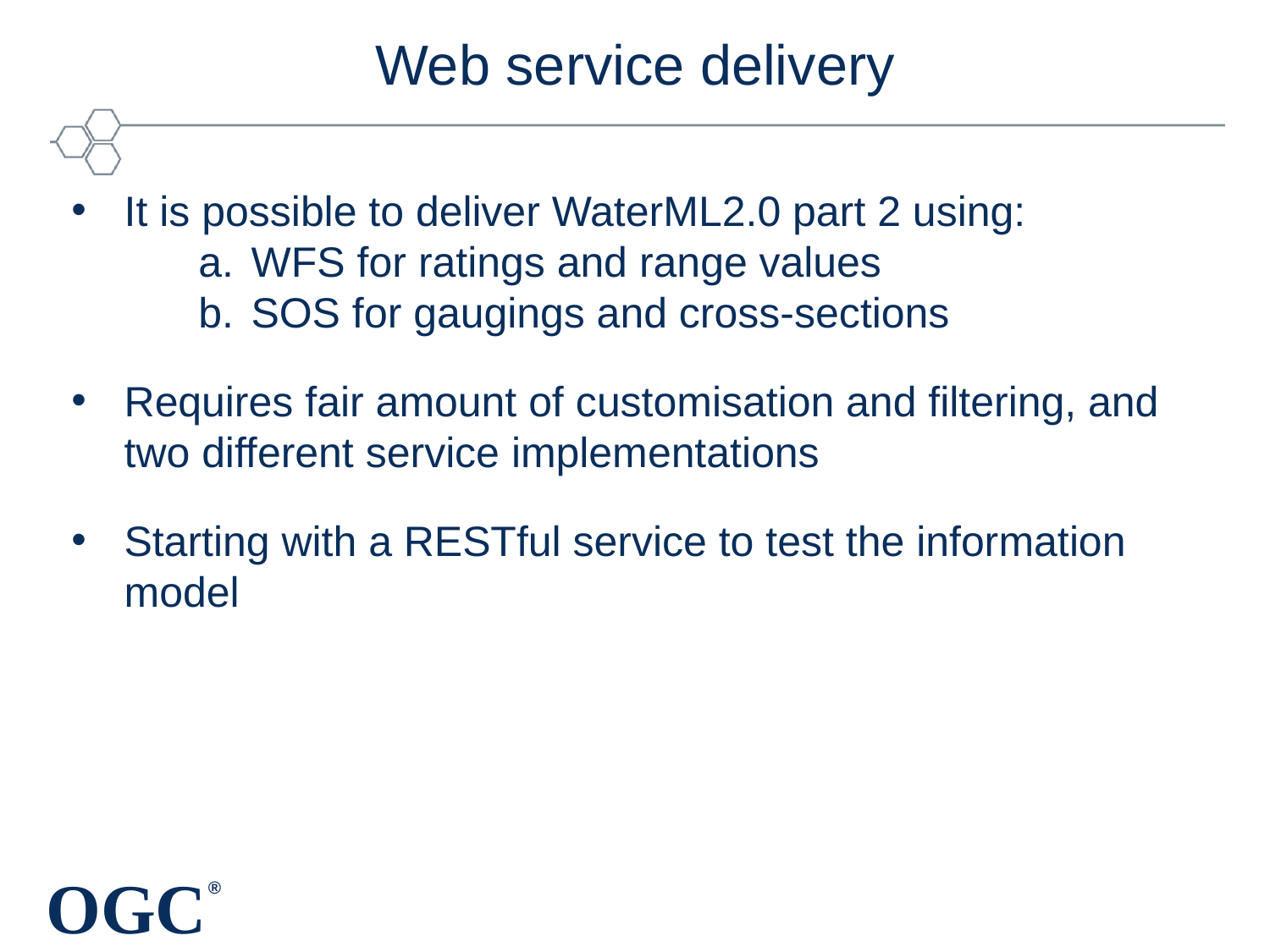

# Web service delivery
It is possible to deliver WaterML2.0 part 2 using:
WFS for ratings and range values
SOS for gaugings and cross-sections

Requires fair amount of customisation and filtering, and two different service implementations

Starting with a RESTful service to test the information model